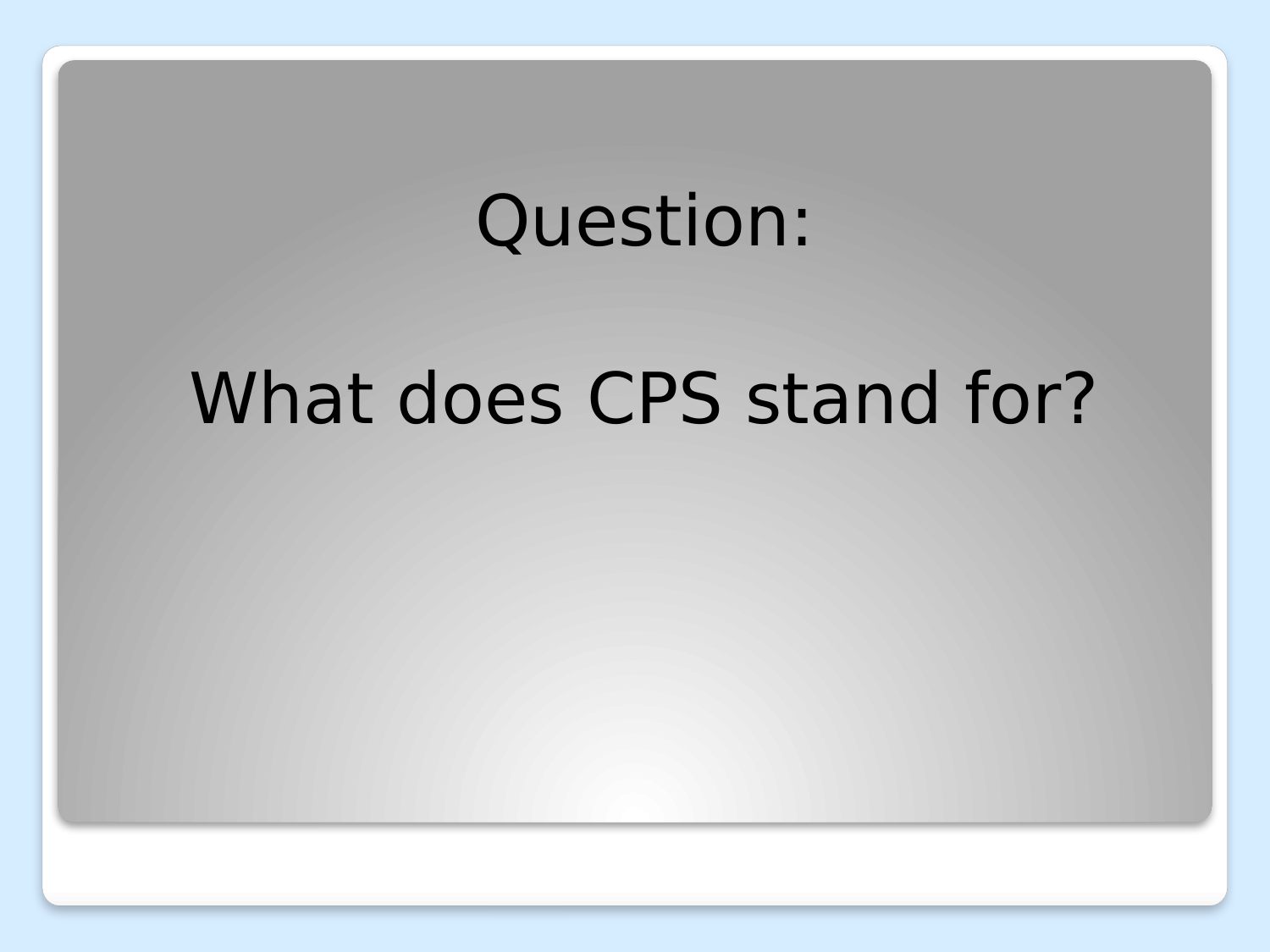

Question:

What does CPS stand for?
#